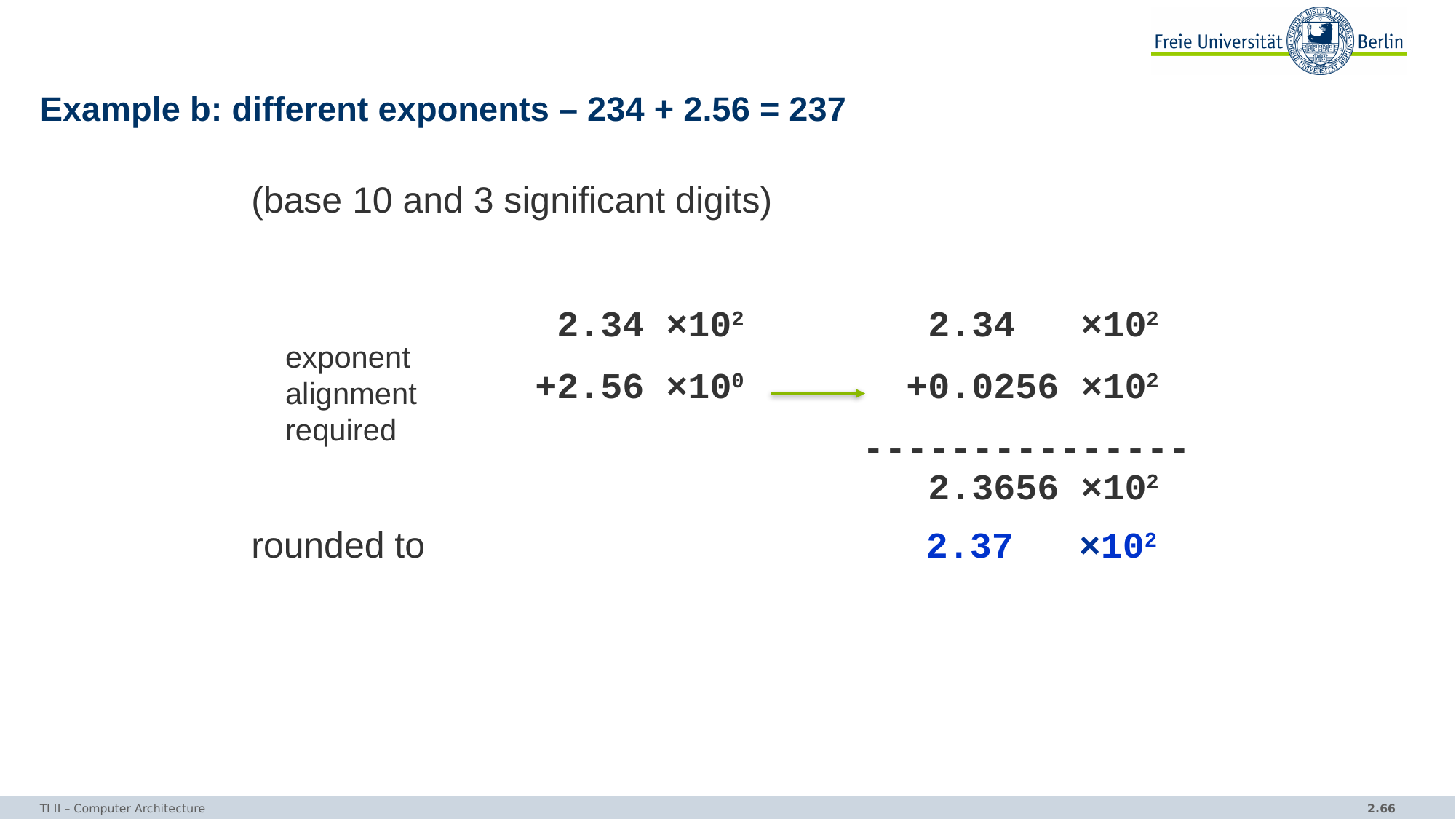

# Example b: different exponents – 234 + 2.56 = 237
(base 10 and 3 significant digits)

	  	    2.34 ×102		 2.34   ×102
		   +2.56 ×100		+0.0256 ×102
		        	  	   ---------------
		 			      2.3656 ×102
rounded to                                                      2.37   ×102
exponent
alignment
required
TI II – Computer Architecture